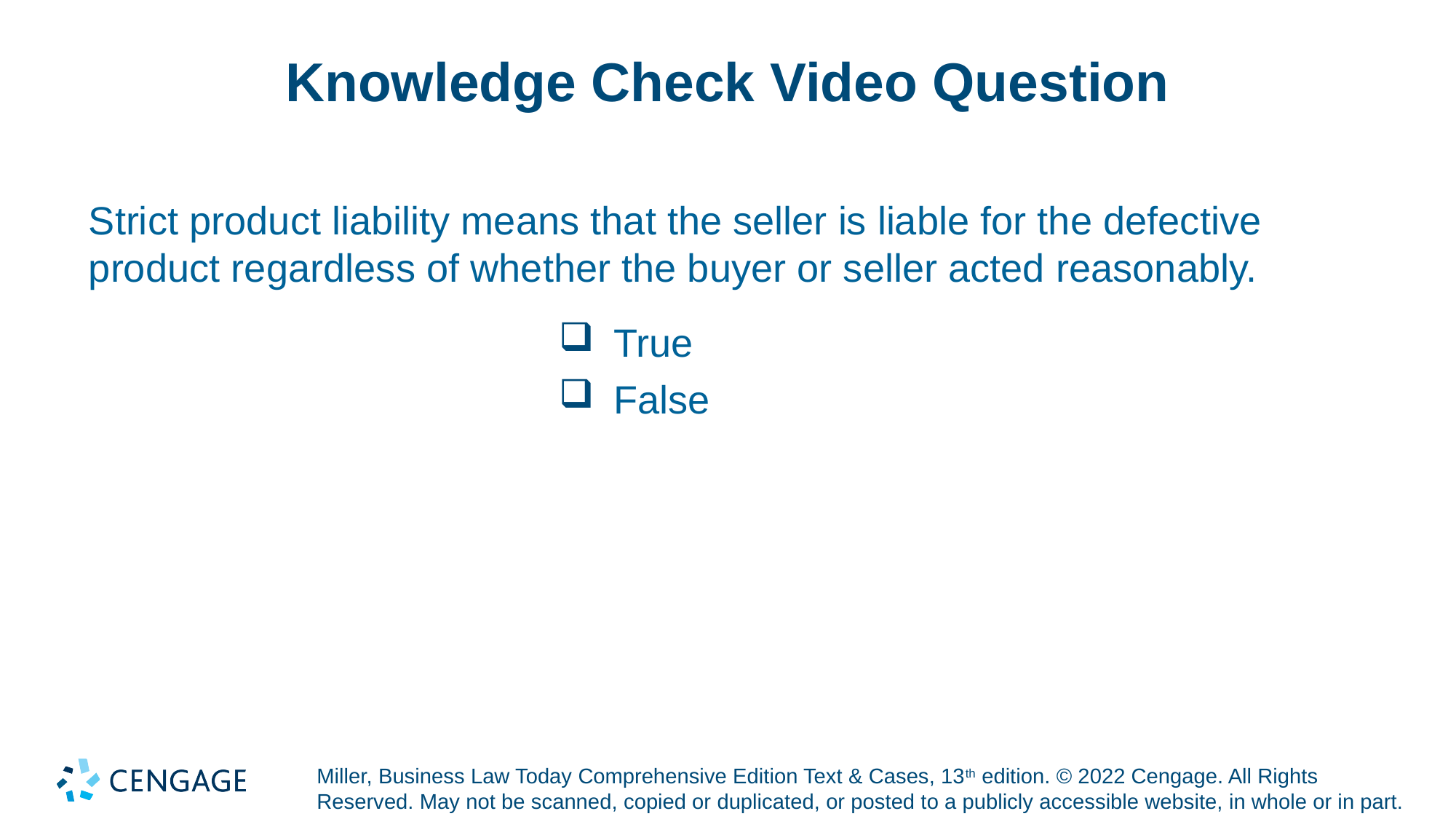

# Knowledge Check Video Question
Strict product liability means that the seller is liable for the defective product regardless of whether the buyer or seller acted reasonably.
True
False